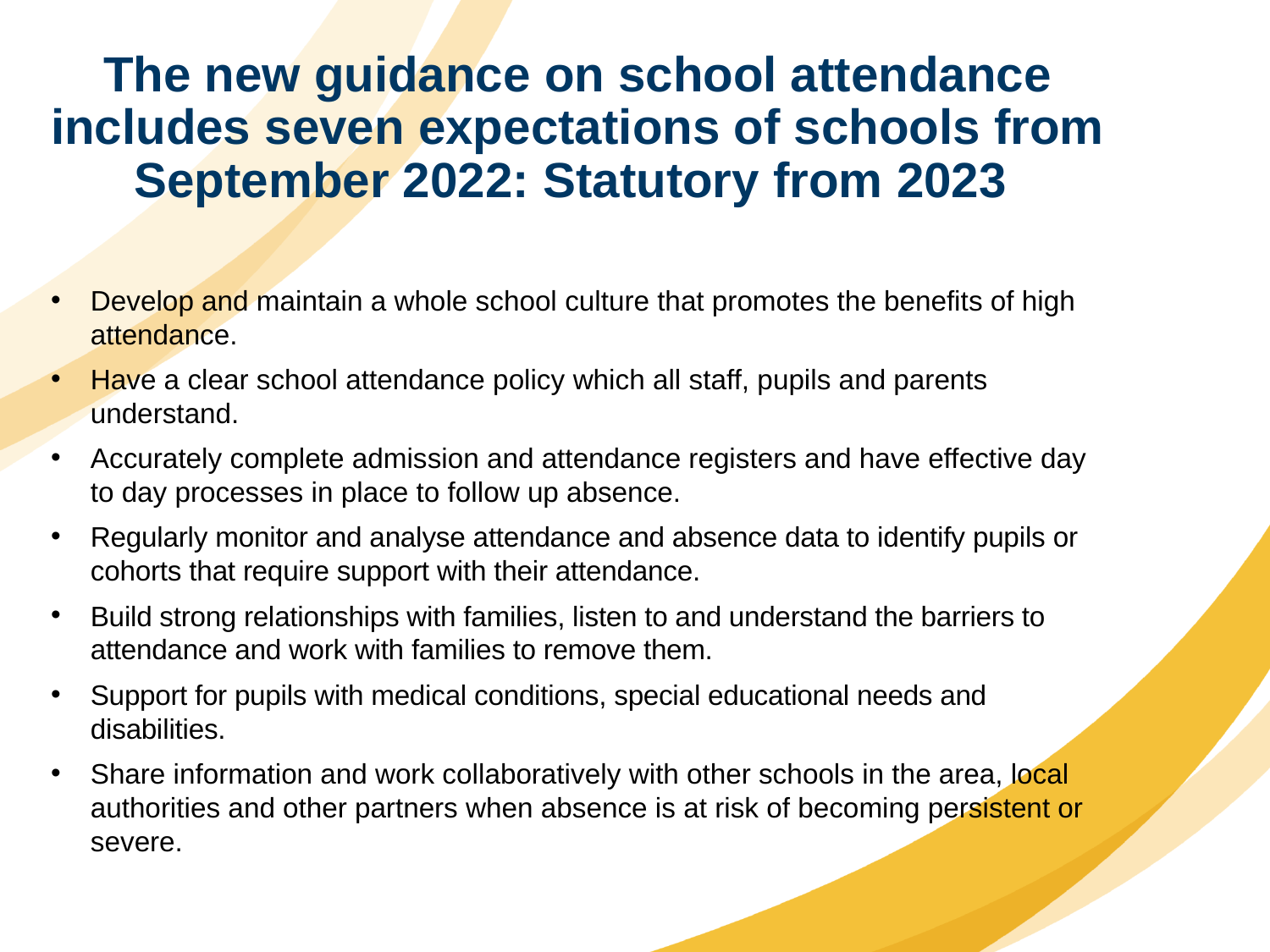

The new guidance on school attendance includes seven expectations of schools from September 2022: Statutory from 2023

Develop and maintain a whole school culture that promotes the benefits of high attendance.
Have a clear school attendance policy which all staff, pupils and parents understand.
Accurately complete admission and attendance registers and have effective day to day processes in place to follow up absence.
Regularly monitor and analyse attendance and absence data to identify pupils or cohorts that require support with their attendance.
Build strong relationships with families, listen to and understand the barriers to attendance and work with families to remove them.
Support for pupils with medical conditions, special educational needs and disabilities.
Share information and work collaboratively with other schools in the area, local authorities and other partners when absence is at risk of becoming persistent or severe.